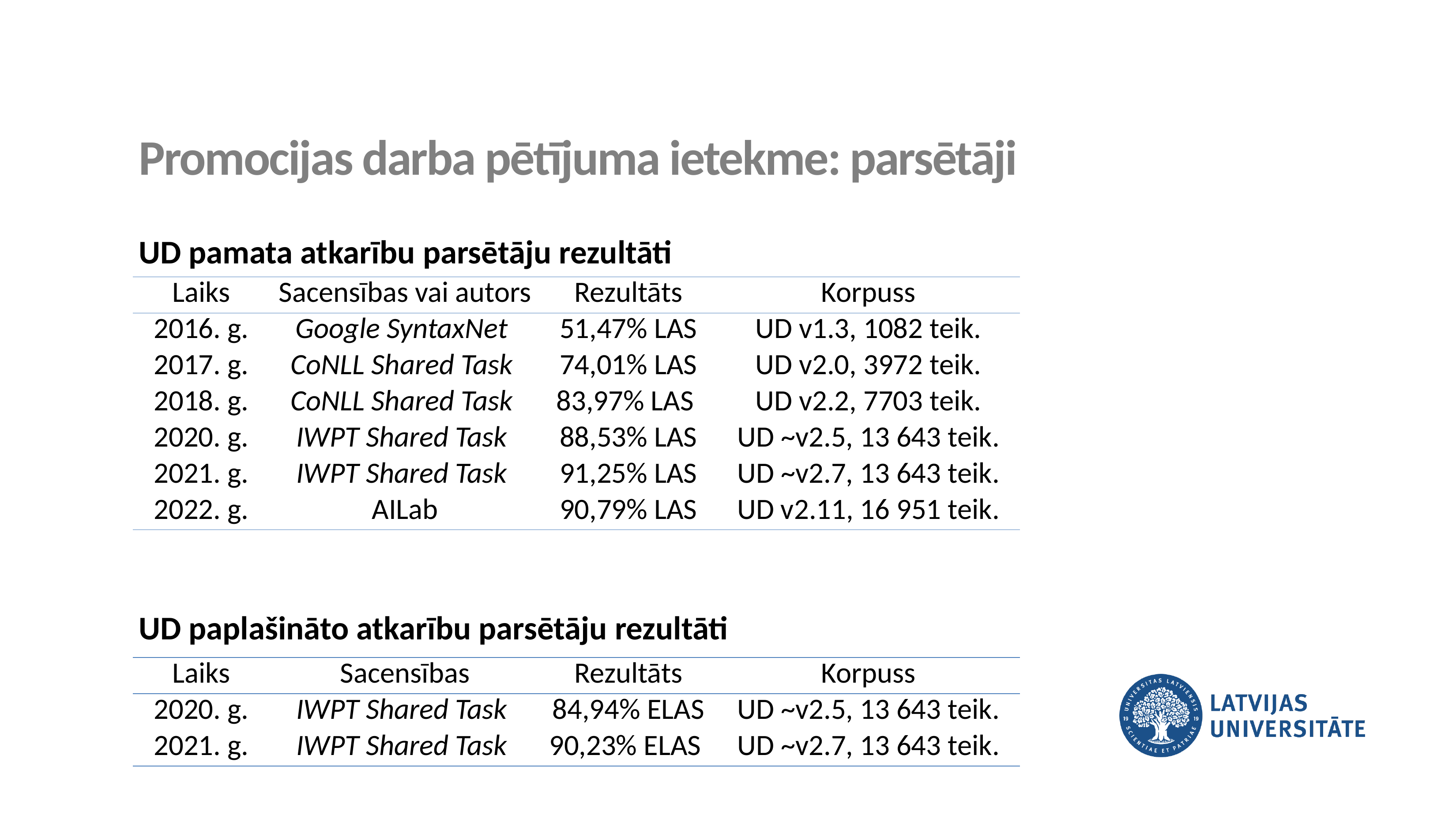

Promocijas darba pētījuma ietekme: parsētāji
UD pamata atkarību parsētāju rezultāti
UD paplašināto atkarību parsētāju rezultāti
| Laiks | Sacensības vai autors | Rezultāts | Korpuss |
| --- | --- | --- | --- |
| 2016. g. | Google SyntaxNet | 51,47% LAS | UD v1.3, 1082 teik. |
| 2017. g. | CoNLL Shared Task | 74,01% LAS | UD v2.0, 3972 teik. |
| 2018. g. | CoNLL Shared Task | 83,97% LAS | UD v2.2, 7703 teik. |
| 2020. g. | IWPT Shared Task | 88,53% LAS | UD ~v2.5, 13 643 teik. |
| 2021. g. | IWPT Shared Task | 91,25% LAS | UD ~v2.7, 13 643 teik. |
| 2022. g. | AILab | 90,79% LAS | UD v2.11, 16 951 teik. |
| Laiks | Sacensības | Rezultāts | Korpuss |
| --- | --- | --- | --- |
| 2020. g. | IWPT Shared Task | 84,94% ELAS | UD ~v2.5, 13 643 teik. |
| 2021. g. | IWPT Shared Task | 90,23% ELAS | UD ~v2.7, 13 643 teik. |